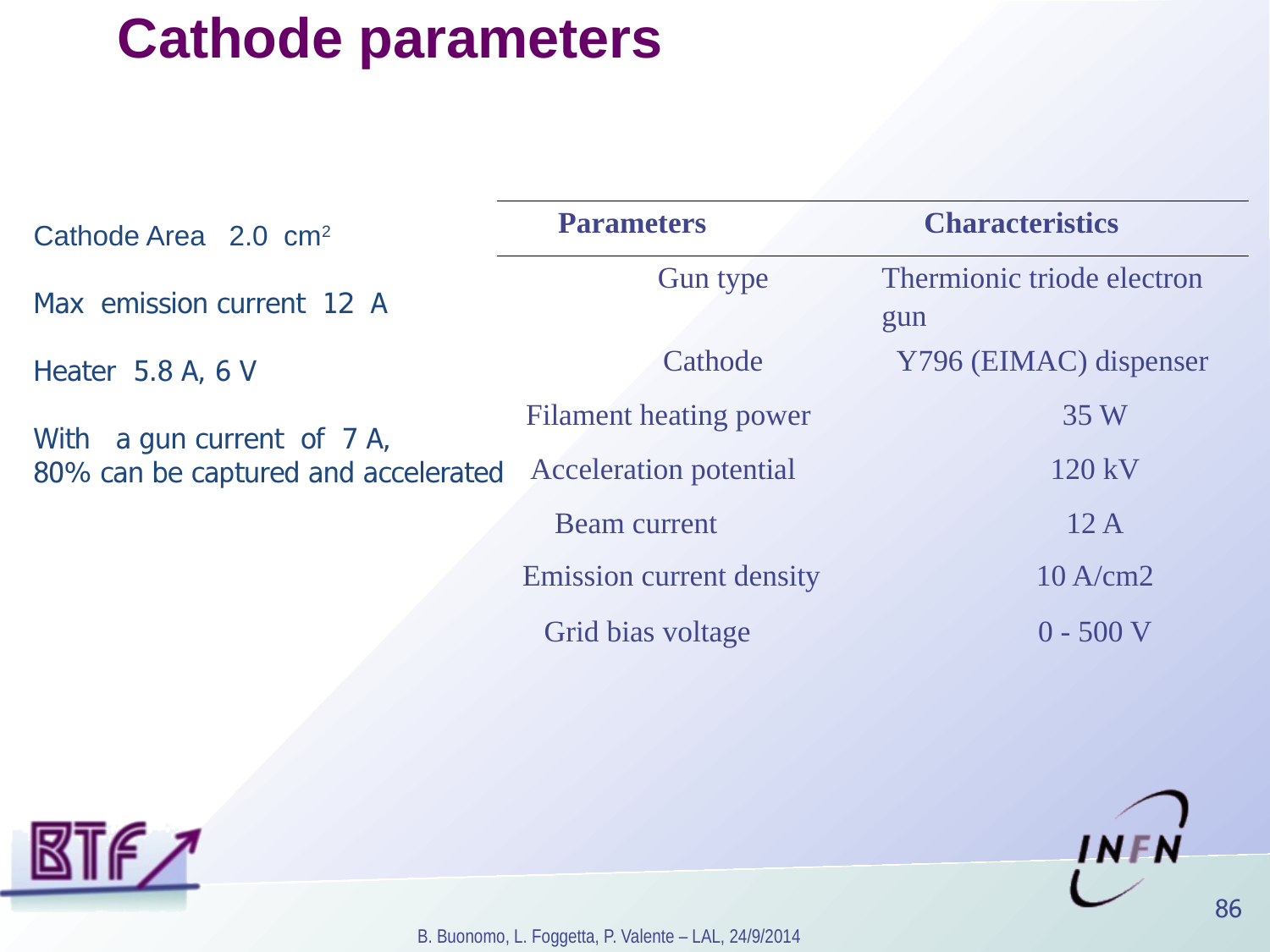

# Cathode parameters
| Parameters | Characteristics |
| --- | --- |
| Gun type | Thermionic triode electron gun |
| Cathode | Y796 (EIMAC) dispenser |
| Filament heating power | 35 W |
| Acceleration potential | 120 kV |
| Beam current | 12 A |
| Emission current density | 10 A/cm2 |
| Grid bias voltage | 0 - 500 V |
|  |  |
|  |  |
Cathode Area   2.0  cm2

Max  emission current  12  A

Heater  5.8 A, 6 V

With   a gun current  of  7 A,
80% can be captured and accelerated
86